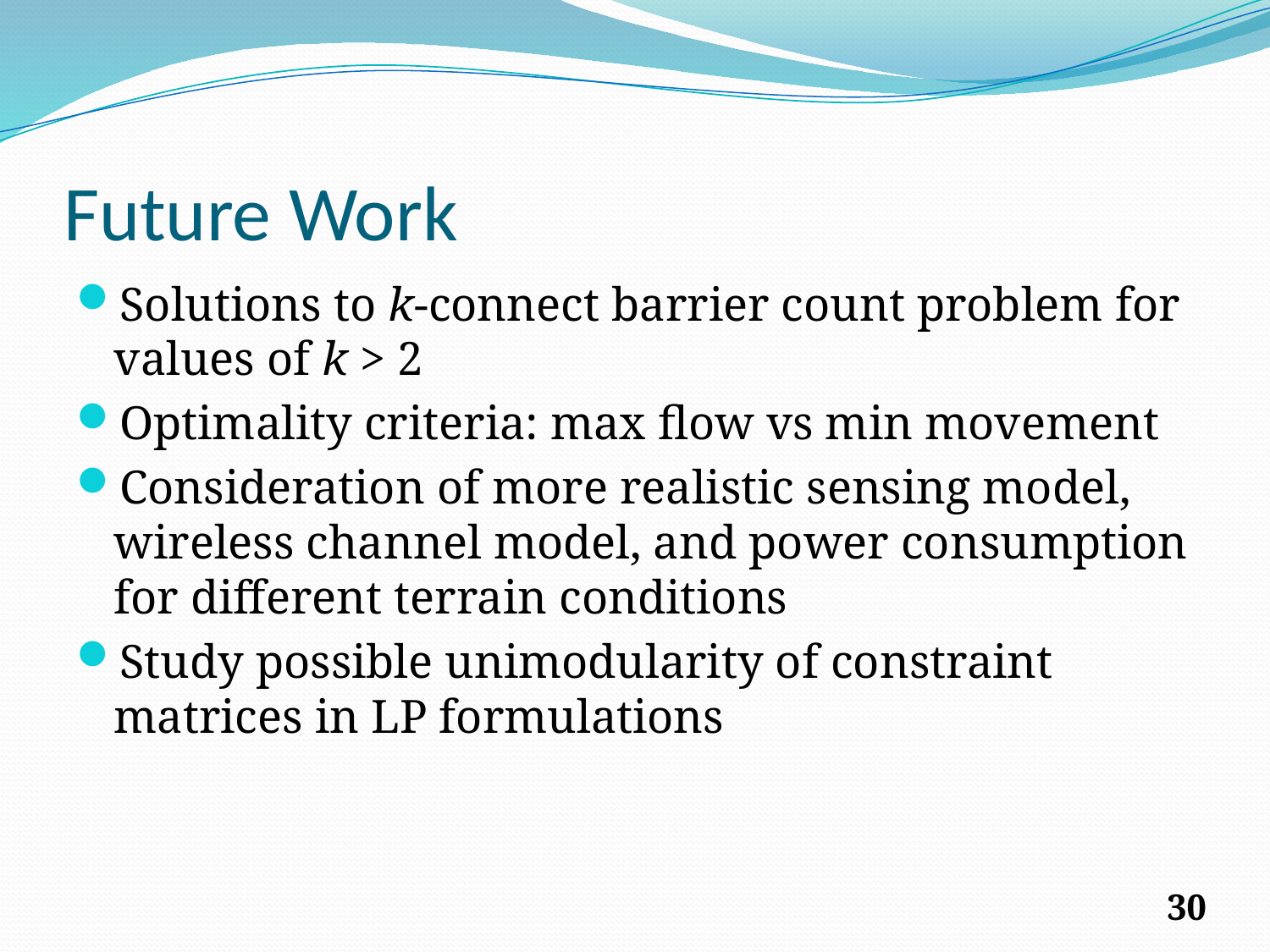

Future Work
Solutions to k-connect barrier count problem for values of k > 2
Optimality criteria: max flow vs min movement
Consideration of more realistic sensing model, wireless channel model, and power consumption for different terrain conditions
Study possible unimodularity of constraint matrices in LP formulations
30